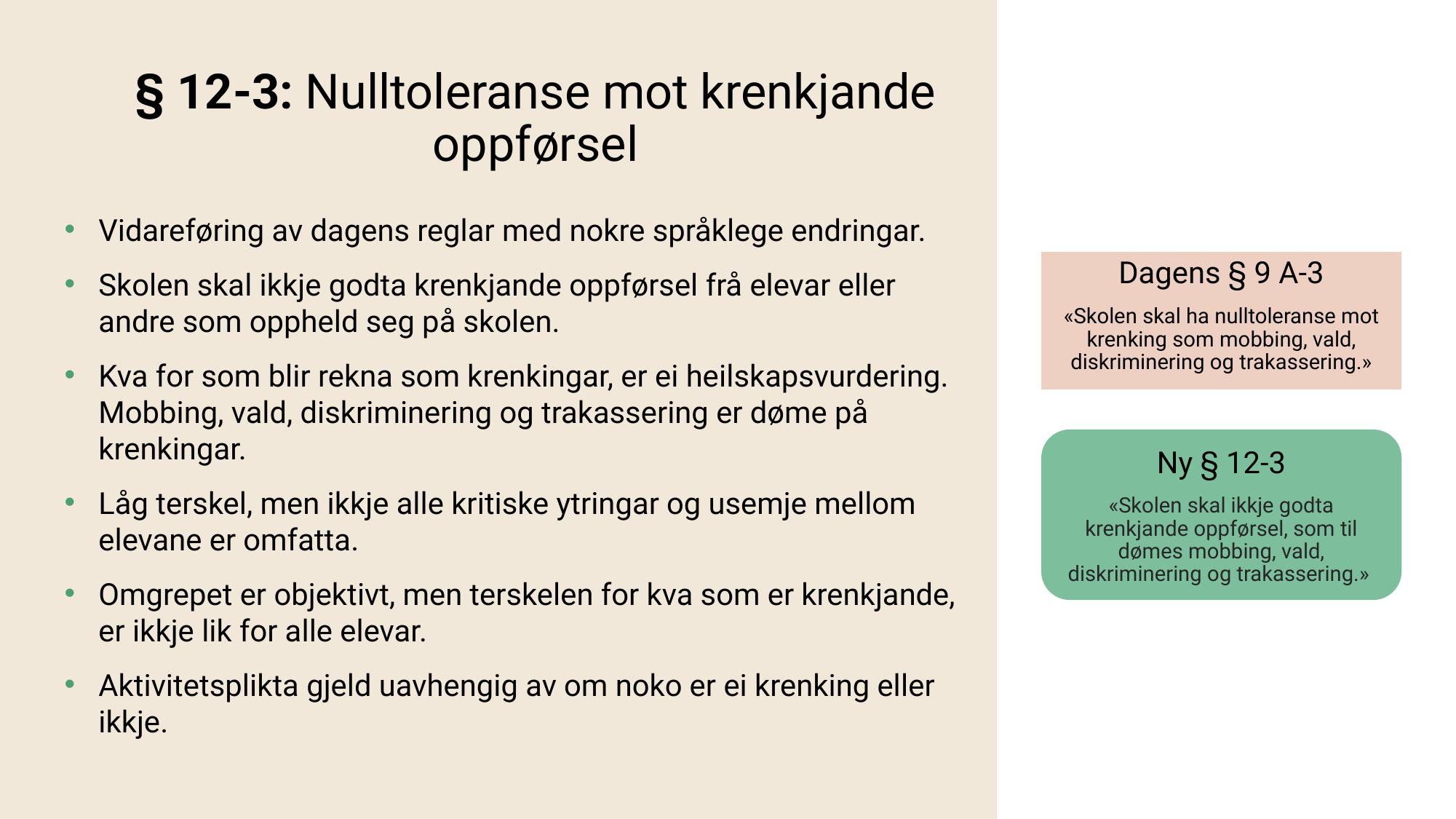

# § 12-3: Nulltoleranse mot krenkjande oppførsel
Vidareføring av dagens reglar med nokre språklege endringar.
Skolen skal ikkje godta krenkjande oppførsel frå elevar eller andre som oppheld seg på skolen.
Kva for som blir rekna som krenkingar, er ei heilskapsvurdering. Mobbing, vald, diskriminering og trakassering er døme på krenkingar.
Låg terskel, men ikkje alle kritiske ytringar og usemje mellom elevane er omfatta.
Omgrepet er objektivt, men terskelen for kva som er krenkjande, er ikkje lik for alle elevar.
Aktivitetsplikta gjeld uavhengig av om noko er ei krenking eller ikkje.
Dagens § 9 A-3
«Skolen skal ha nulltoleranse mot krenking som mobbing, vald, diskriminering og trakassering.»
Ny § 12-3
«Skolen skal ikkje godta krenkjande oppførsel, som til dømes mobbing, vald, diskriminering og trakassering.»